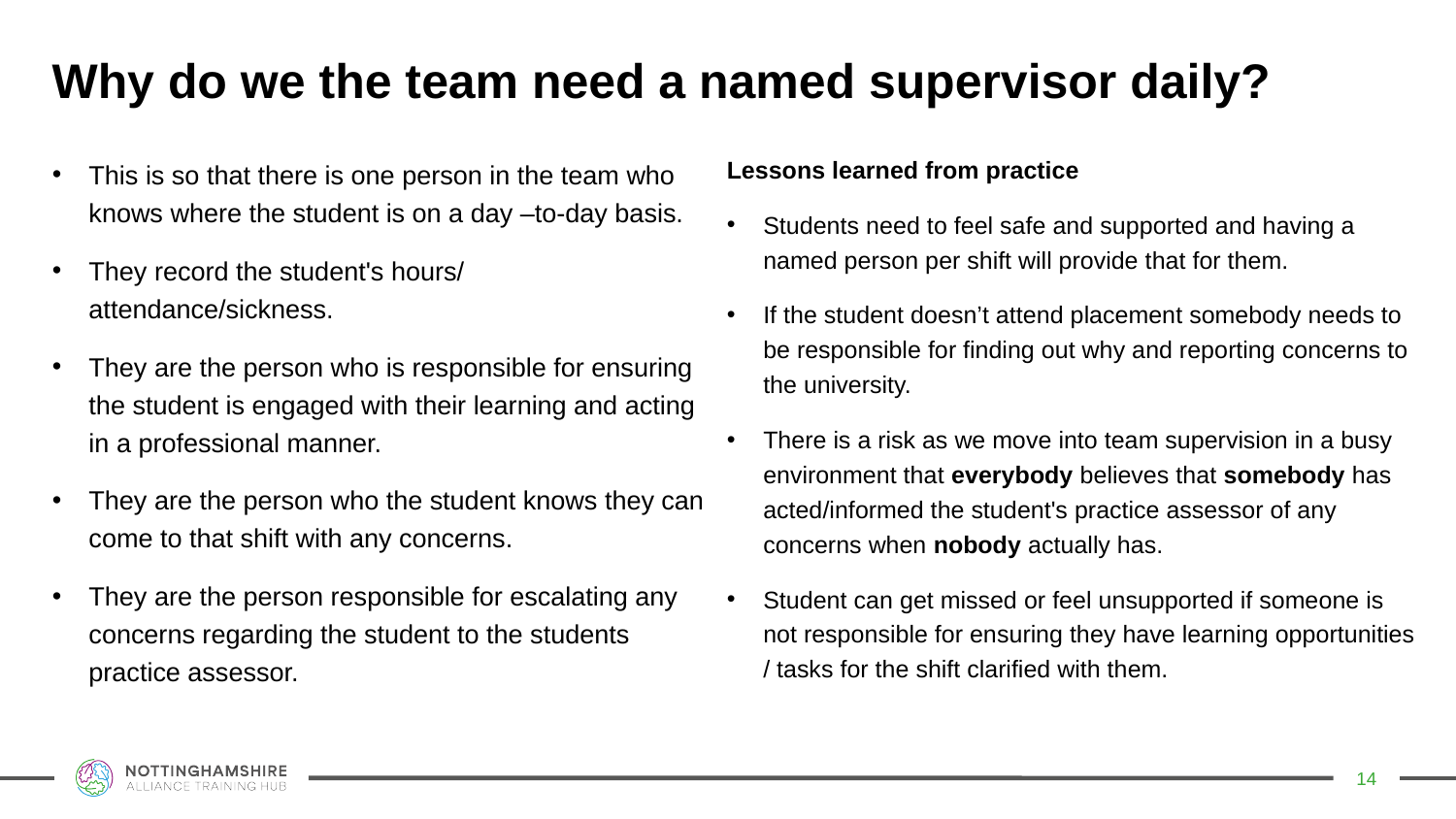

Why do we the team need a named supervisor daily?
Lessons learned from practice
Students need to feel safe and supported and having a named person per shift will provide that for them.
If the student doesn’t attend placement somebody needs to be responsible for finding out why and reporting concerns to the university.
There is a risk as we move into team supervision in a busy environment that everybody believes that somebody has acted/informed the student's practice assessor of any concerns when nobody actually has.
Student can get missed or feel unsupported if someone is not responsible for ensuring they have learning opportunities / tasks for the shift clarified with them.

This is so that there is one person in the team who knows where the student is on a day –to-day basis.
They record the student's hours/ attendance/sickness.
They are the person who is responsible for ensuring the student is engaged with their learning and acting in a professional manner.
They are the person who the student knows they can come to that shift with any concerns.
They are the person responsible for escalating any concerns regarding the student to the students practice assessor.